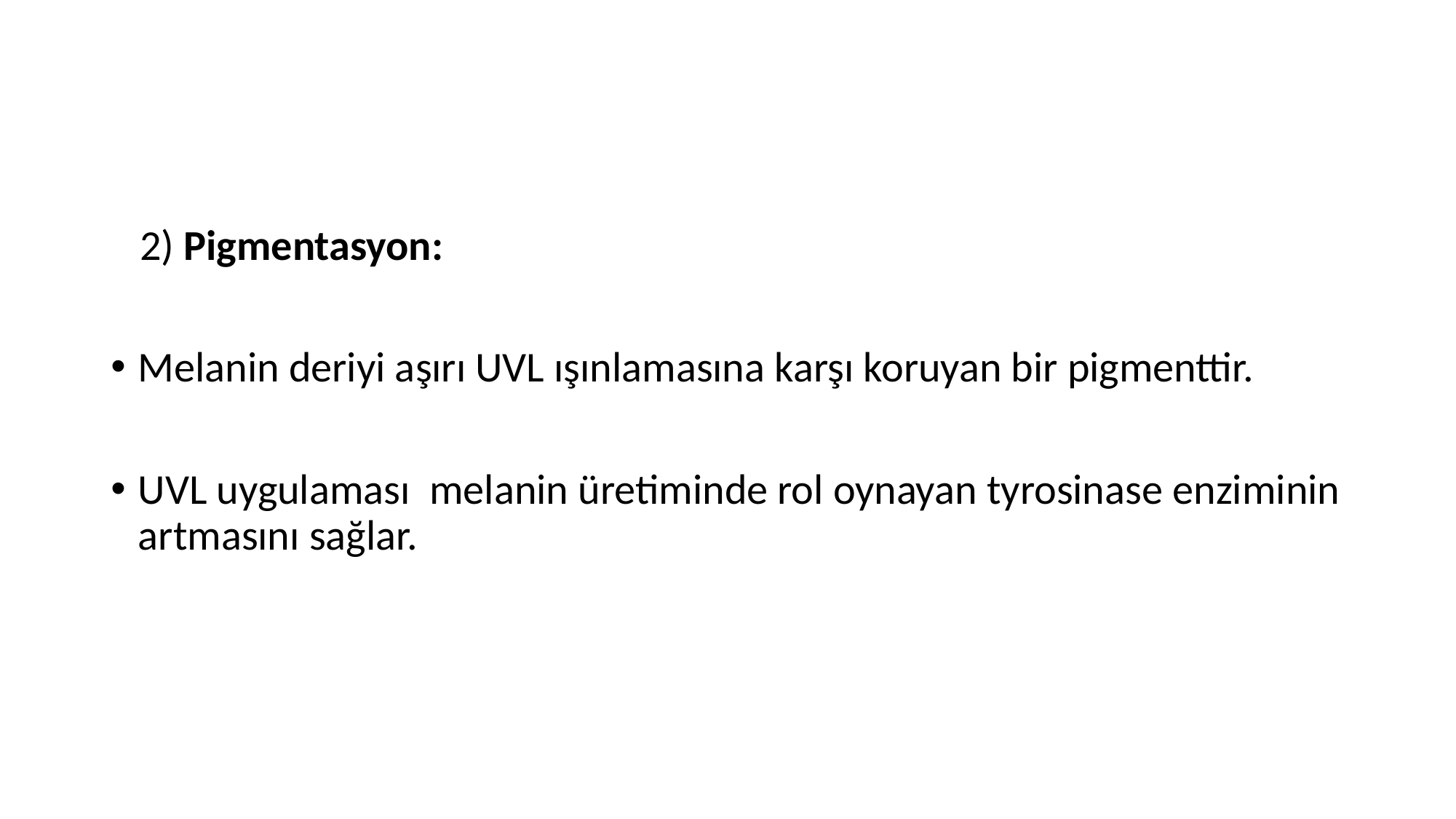

#
   2) Pigmentasyon:

Melanin deriyi aşırı UVL ışınlamasına karşı koruyan bir pigmenttir.

UVL uygulaması  melanin üretiminde rol oynayan tyrosinase enziminin artmasını sağlar.